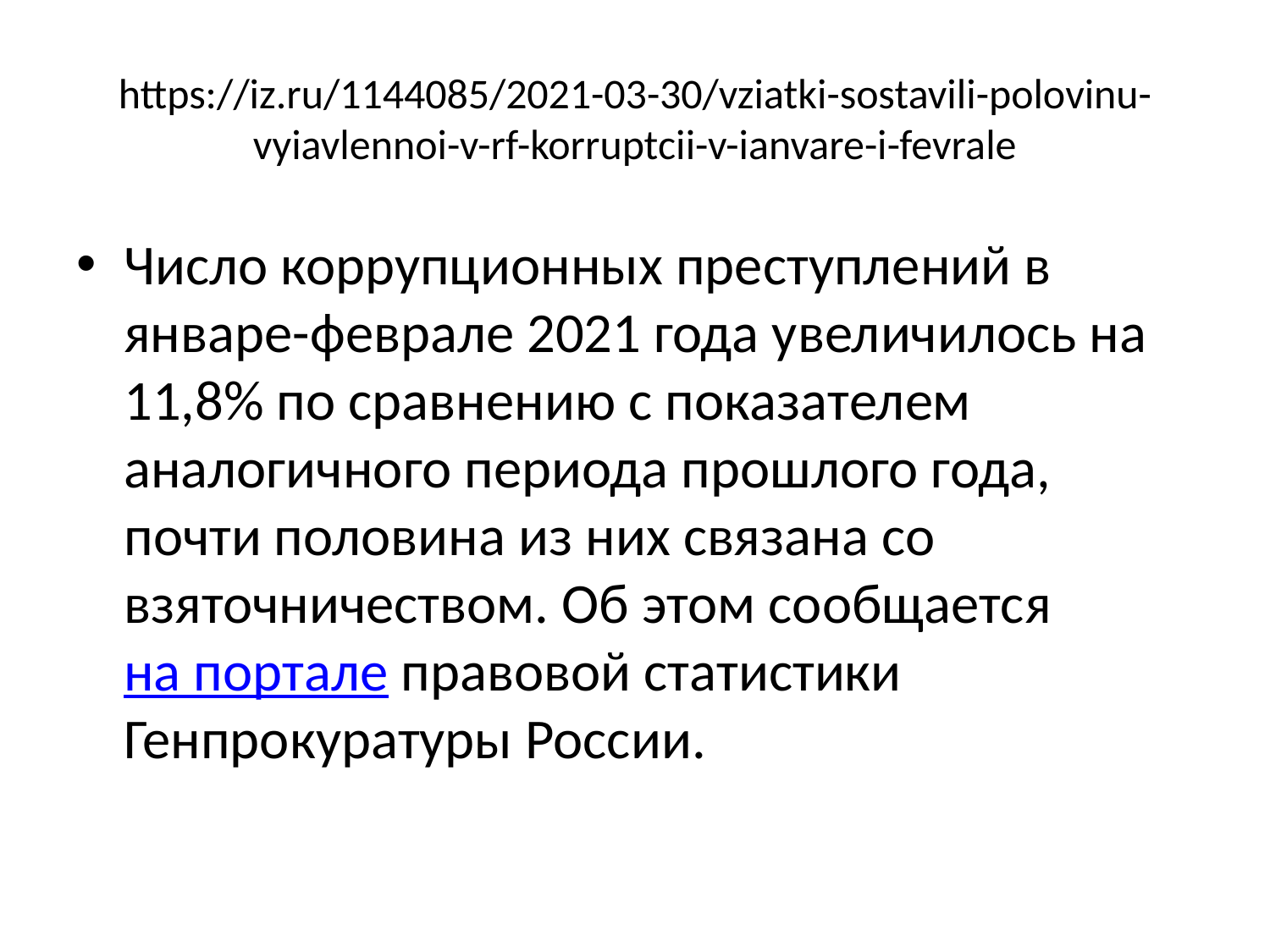

# https://iz.ru/1144085/2021-03-30/vziatki-sostavili-polovinu-vyiavlennoi-v-rf-korruptcii-v-ianvare-i-fevrale
Число коррупционных преступлений в январе-феврале 2021 года увеличилось на 11,8% по сравнению с показателем аналогичного периода прошлого года, почти половина из них связана со взяточничеством. Об этом сообщается на портале правовой статистики Генпрокуратуры России.